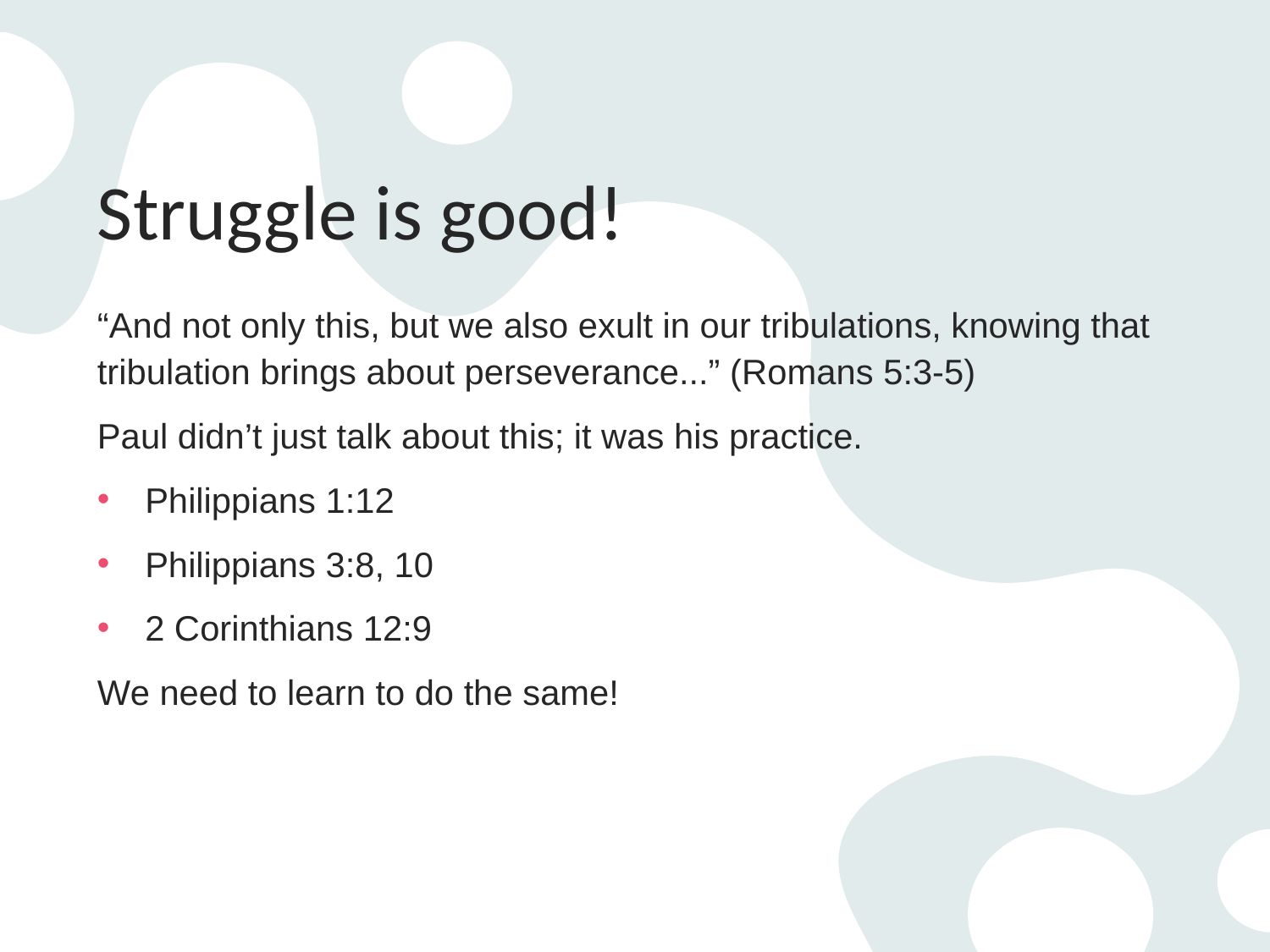

# Struggle is good!
“And not only this, but we also exult in our tribulations, knowing that tribulation brings about perseverance...” (Romans 5:3-5)
Paul didn’t just talk about this; it was his practice.
Philippians 1:12
Philippians 3:8, 10
2 Corinthians 12:9
We need to learn to do the same!